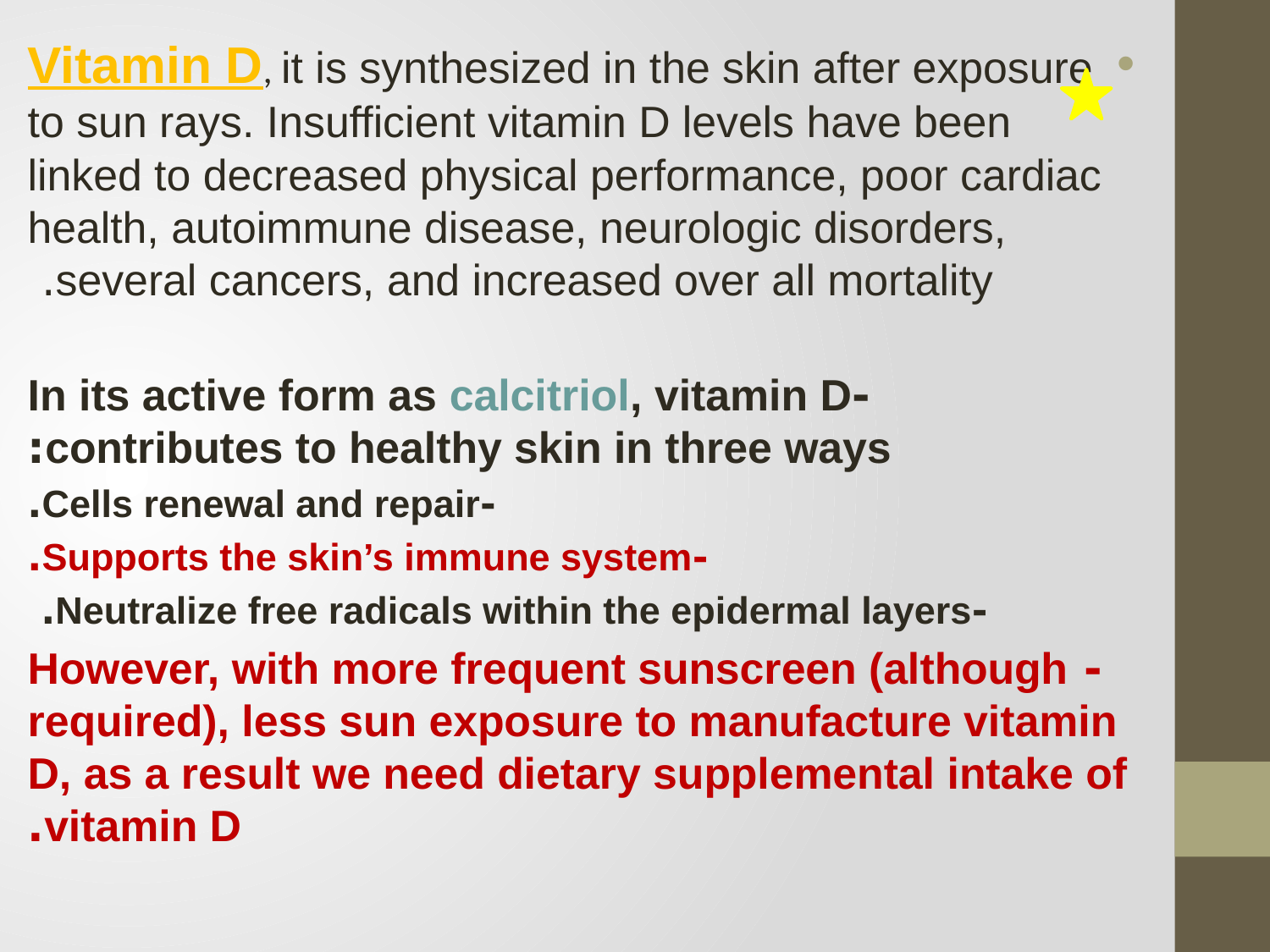

Vitamin D, it is synthesized in the skin after exposure to sun rays. Insufficient vitamin D levels have been linked to decreased physical performance, poor cardiac health, autoimmune disease, neurologic disorders, several cancers, and increased over all mortality.

 -In its active form as calcitriol, vitamin D contributes to healthy skin in three ways:
-Cells renewal and repair.
-Supports the skin’s immune system.
-Neutralize free radicals within the epidermal layers.
- However, with more frequent sunscreen (although required), less sun exposure to manufacture vitamin D, as a result we need dietary supplemental intake of vitamin D.